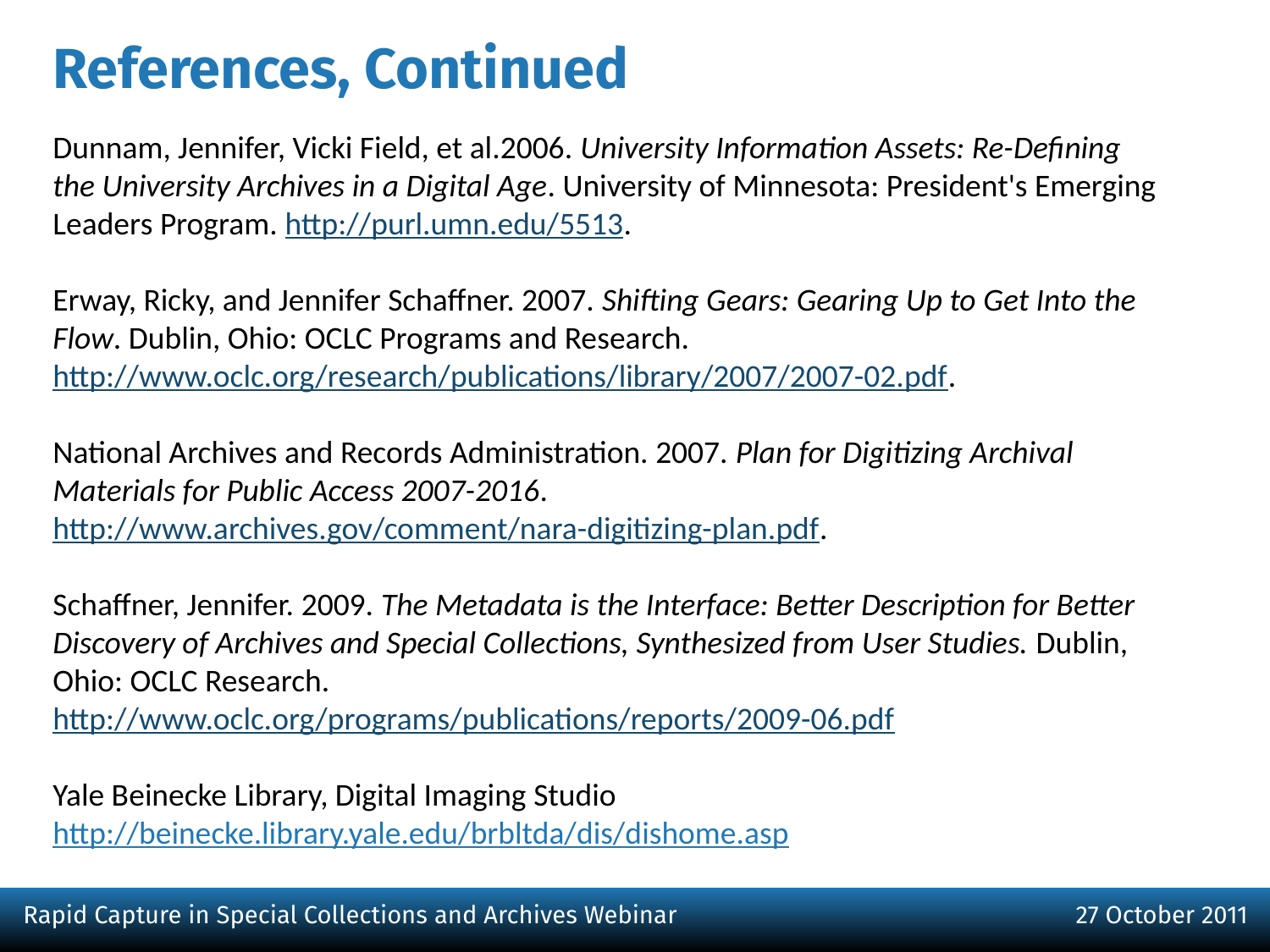

# References, Continued
Dunnam, Jennifer, Vicki Field, et al.2006. University Information Assets: Re-Defining the University Archives in a Digital Age. University of Minnesota: President's Emerging Leaders Program. http://purl.umn.edu/5513.

Erway, Ricky, and Jennifer Schaffner. 2007. Shifting Gears: Gearing Up to Get Into the Flow. Dublin, Ohio: OCLC Programs and Research. http://www.oclc.org/research/publications/library/2007/2007-02.pdf.
National Archives and Records Administration. 2007. Plan for Digitizing Archival Materials for Public Access 2007-2016.
http://www.archives.gov/comment/nara-digitizing-plan.pdf.

Schaffner, Jennifer. 2009. The Metadata is the Interface: Better Description for Better Discovery of Archives and Special Collections, Synthesized from User Studies. Dublin, Ohio: OCLC Research.
http://www.oclc.org/programs/publications/reports/2009-06.pdf

Yale Beinecke Library, Digital Imaging Studio
http://beinecke.library.yale.edu/brbltda/dis/dishome.asp